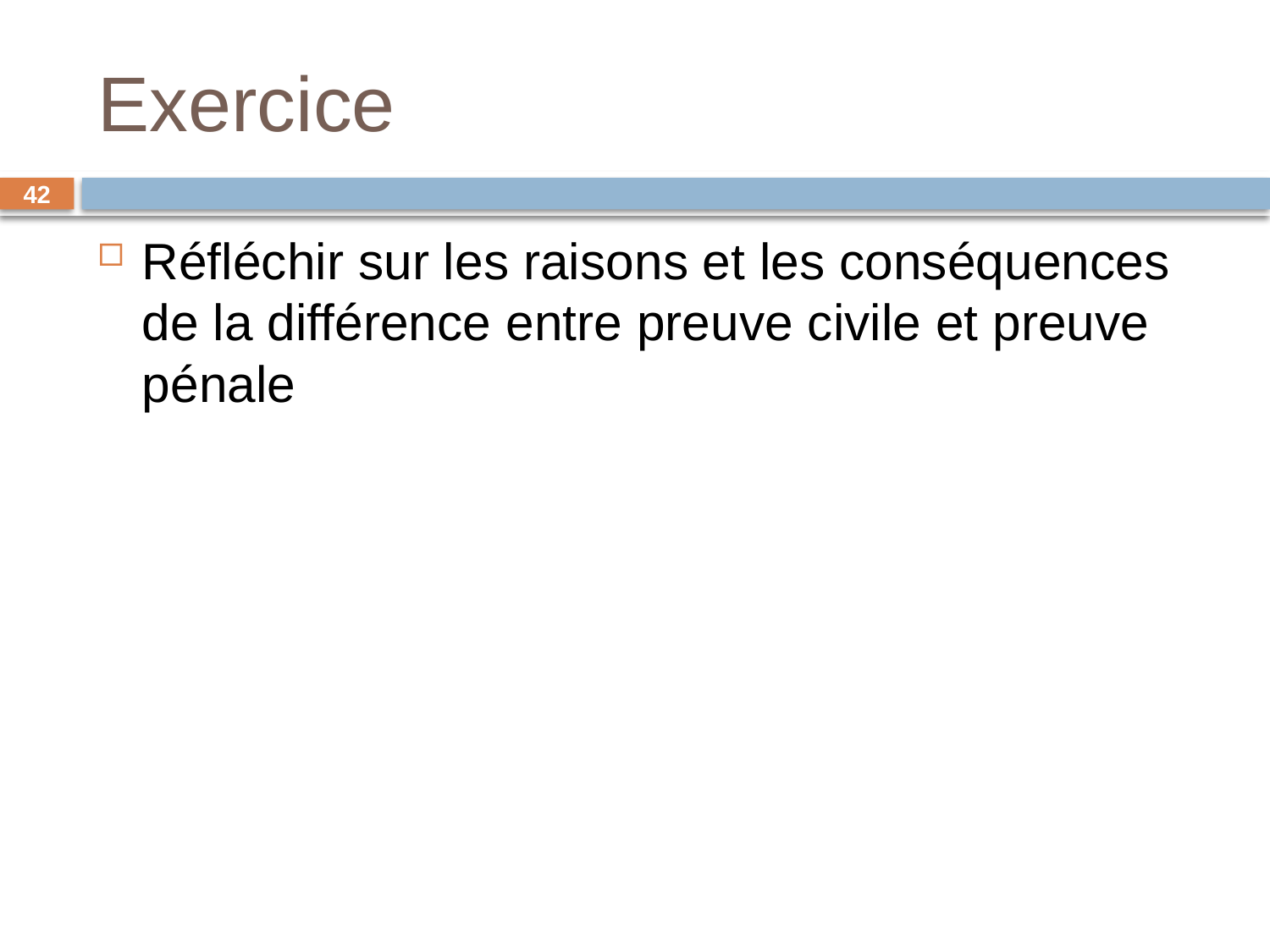

# Exercice
42
Réfléchir sur les raisons et les conséquences de la différence entre preuve civile et preuve pénale